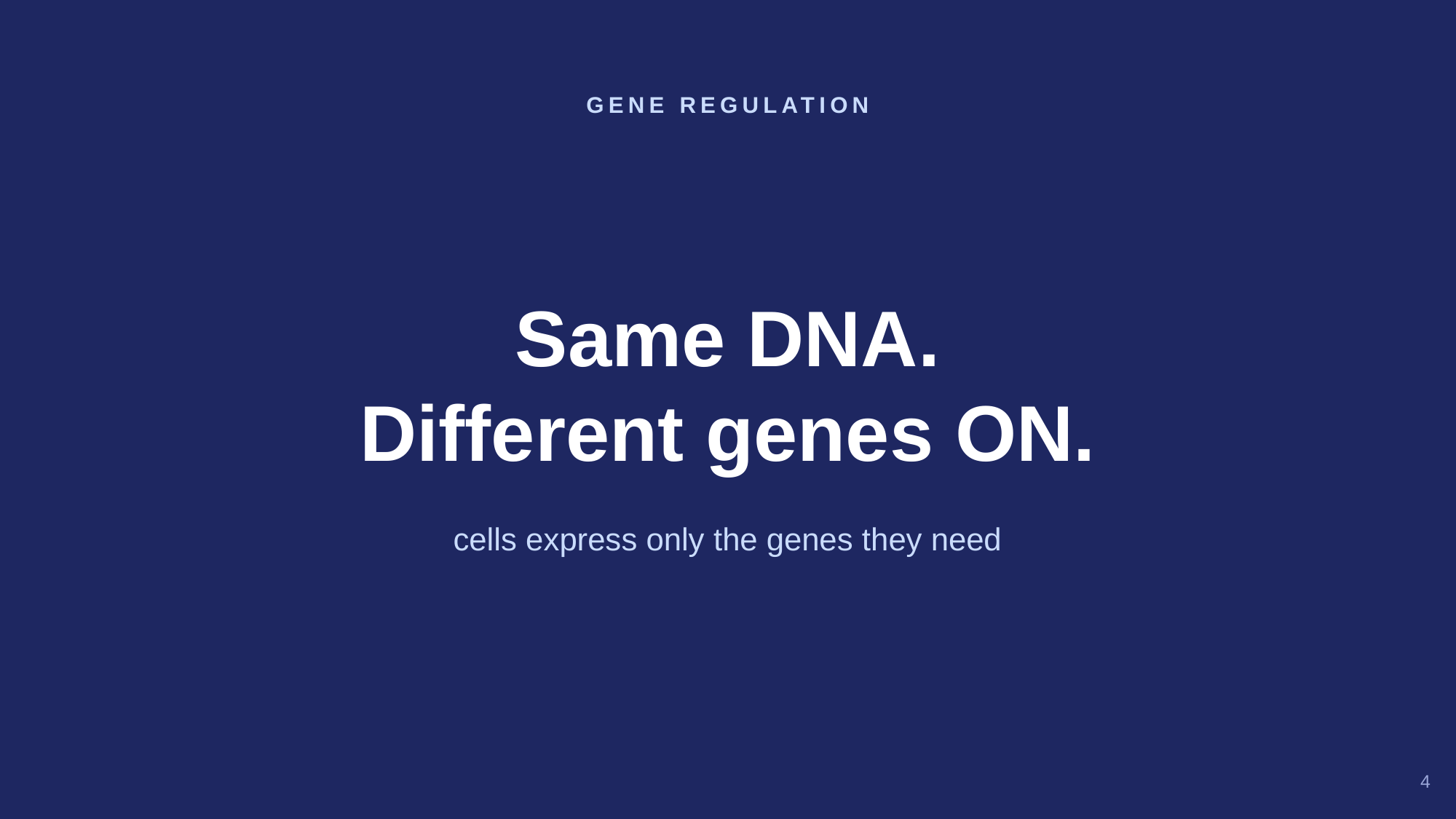

GENE REGULATION
Same DNA.
Different genes ON.
cells express only the genes they need
4